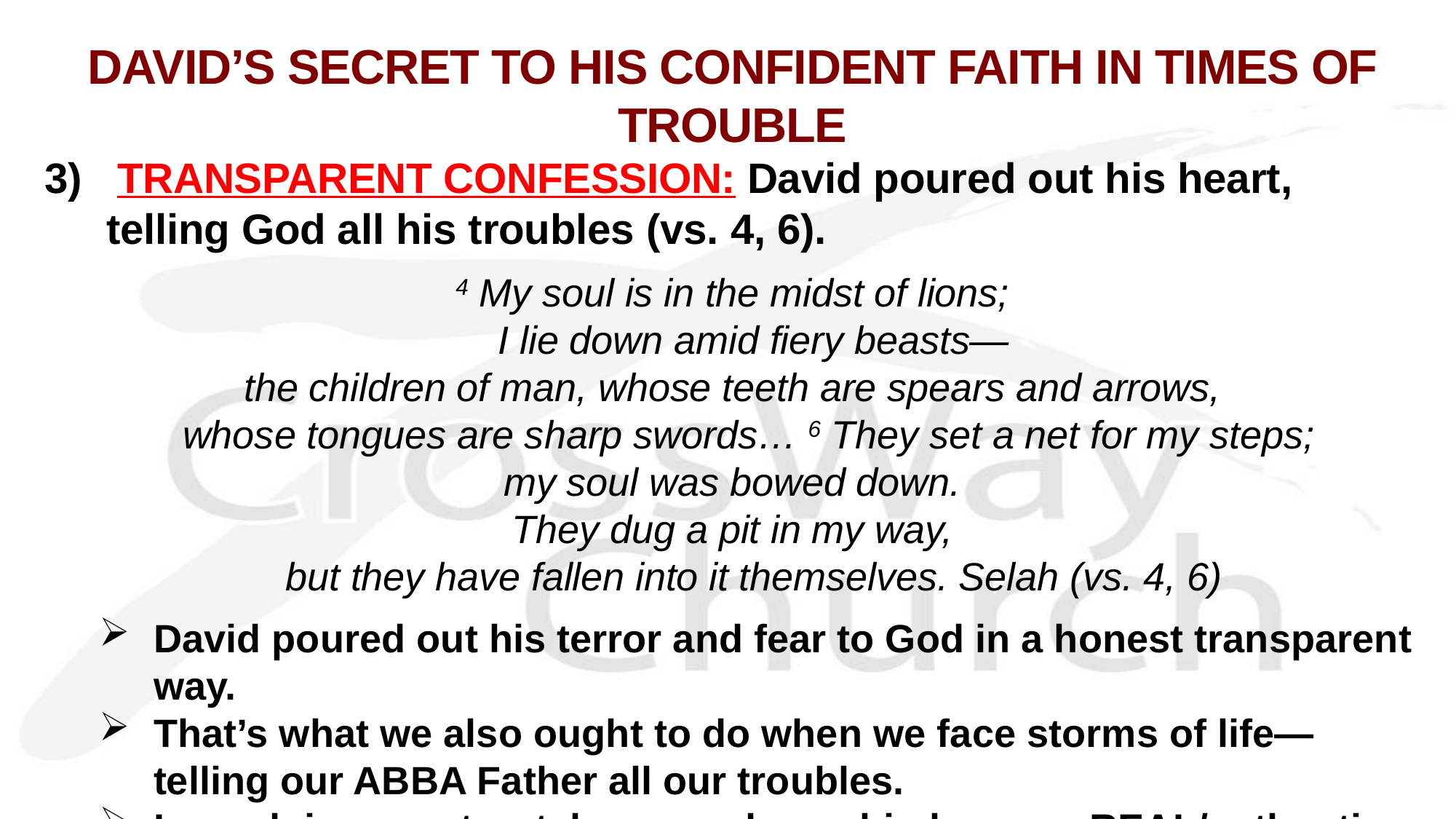

# DAVID’S SECRET TO HIS CONFIDENT FAITH IN TIMES OF TROUBLE
3)   TRANSPARENT CONFESSION: David poured out his heart, telling God all his troubles (vs. 4, 6).

4 My soul is in the midst of lions;
    I lie down amid fiery beasts—
the children of man, whose teeth are spears and arrows,
    whose tongues are sharp swords… 6 They set a net for my steps;
my soul was bowed down.
They dug a pit in my way,
    but they have fallen into it themselves. Selah (vs. 4, 6)

David poured out his terror and fear to God in a honest transparent way.
That’s what we also ought to do when we face storms of life—telling our ABBA Father all our troubles.
In so doing, our trust, hope, and worship become REAL/authentic.